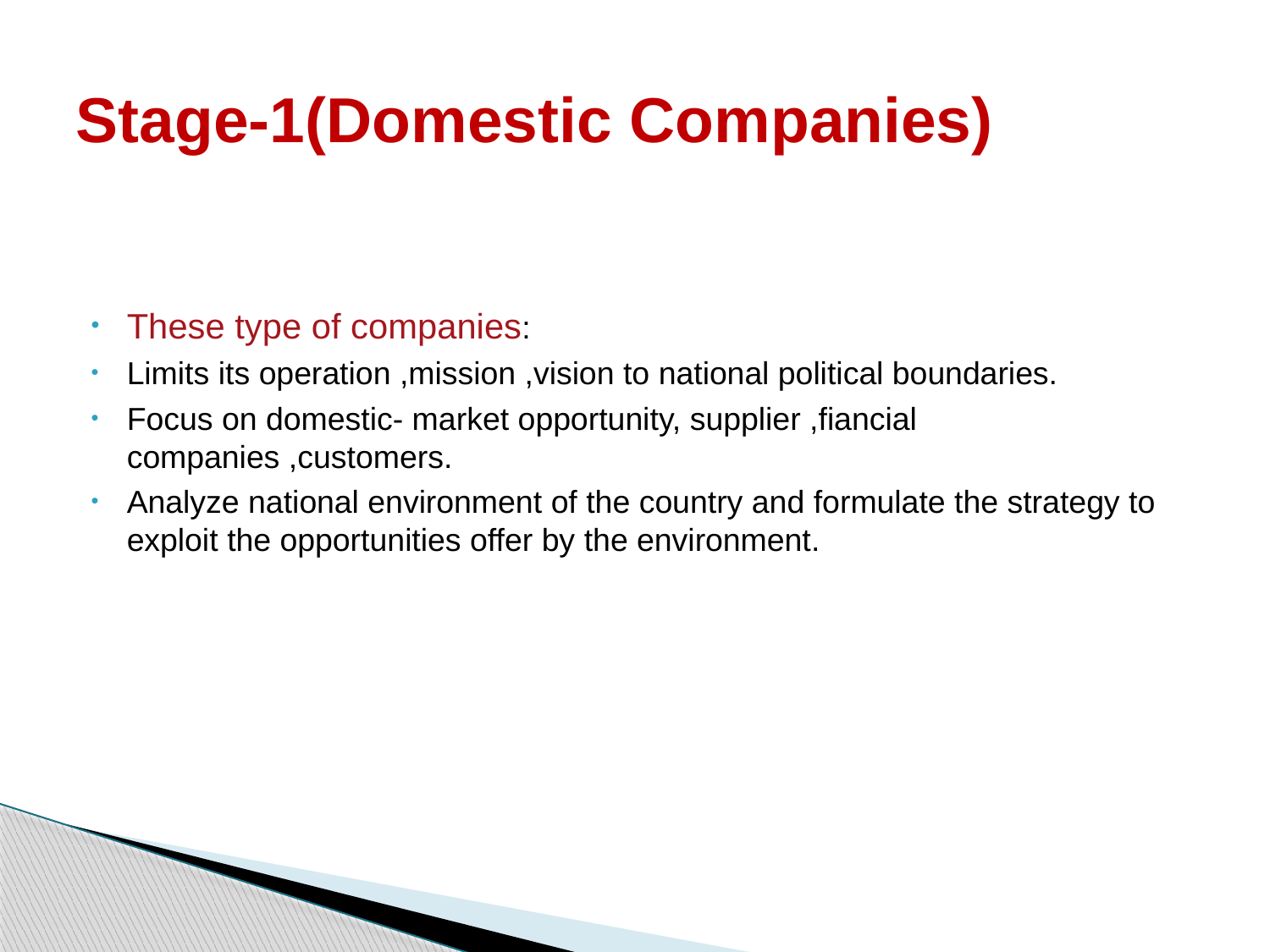

# Stage-1(Domestic Companies)
These type of companies:
Limits its operation ,mission ,vision to national political boundaries.
Focus on domestic- market opportunity, supplier ,fiancial companies ,customers.
Analyze national environment of the country and formulate the strategy to exploit the opportunities offer by the environment.